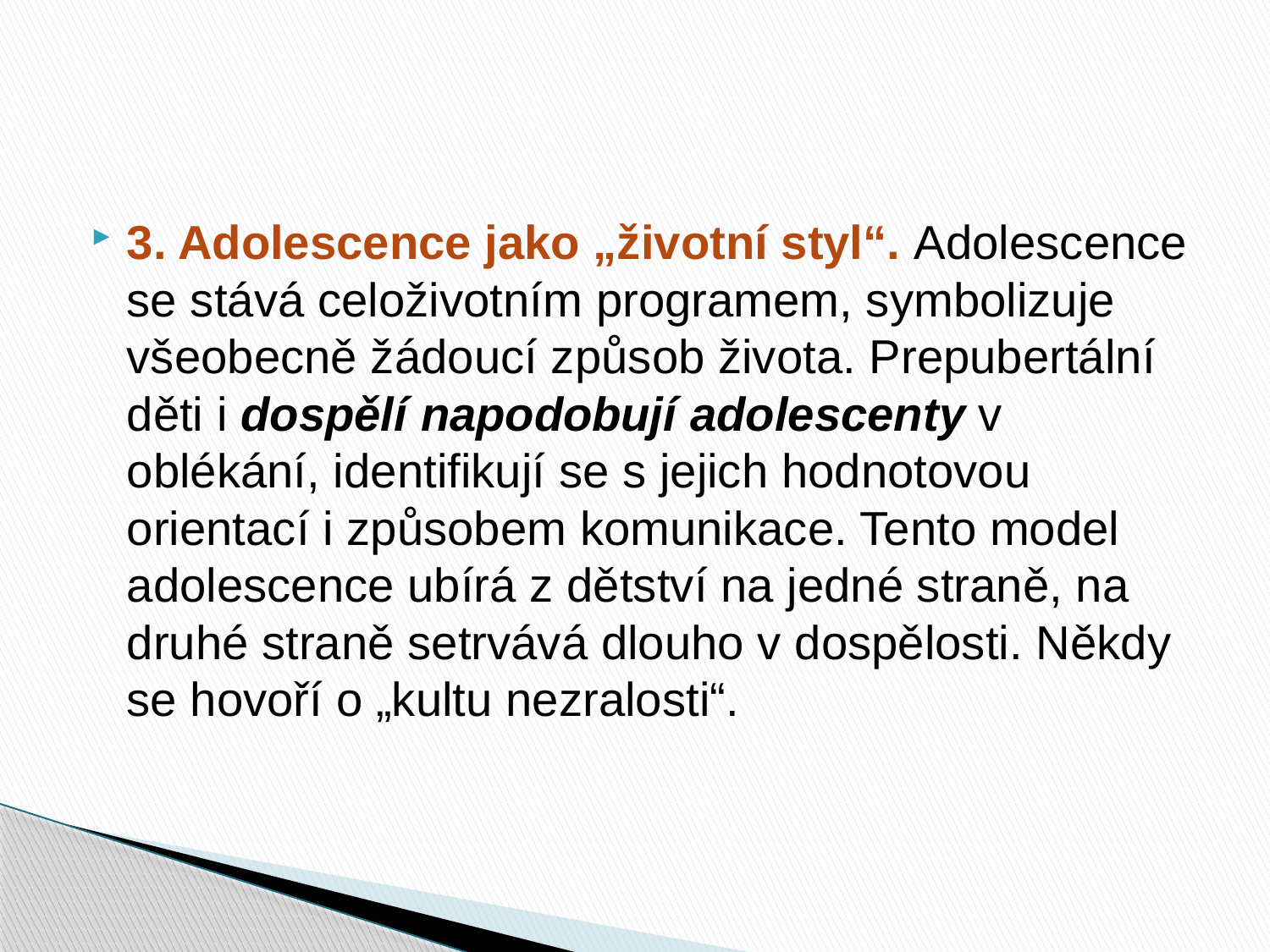

#
3. Adolescence jako „životní styl“. Adolescence se stává celoživotním programem, symbolizuje všeobecně žádoucí způsob života. Prepubertální děti i dospělí napodobují adolescenty v oblékání, identifikují se s jejich hodnotovou orientací i způsobem komunikace. Tento model adolescence ubírá z dětství na jedné straně, na druhé straně setrvává dlouho v dospělosti. Někdy se hovoří o „kultu nezralosti“.